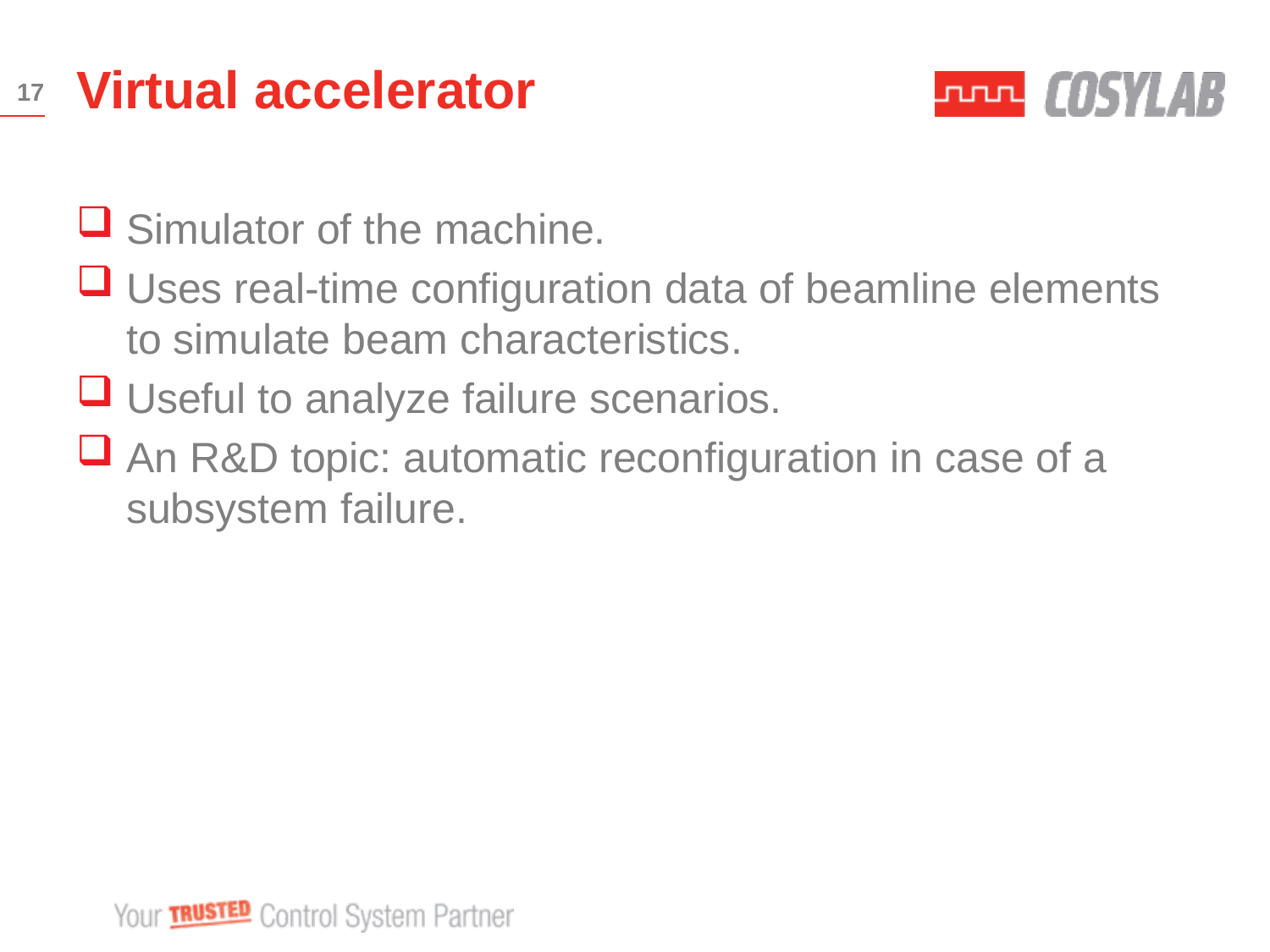

# Virtual accelerator
17

Simulator of the machine.
Uses real-time configuration data of beamline elements to simulate beam characteristics.
Useful to analyze failure scenarios.
An R&D topic: automatic reconfiguration in case of a subsystem failure.